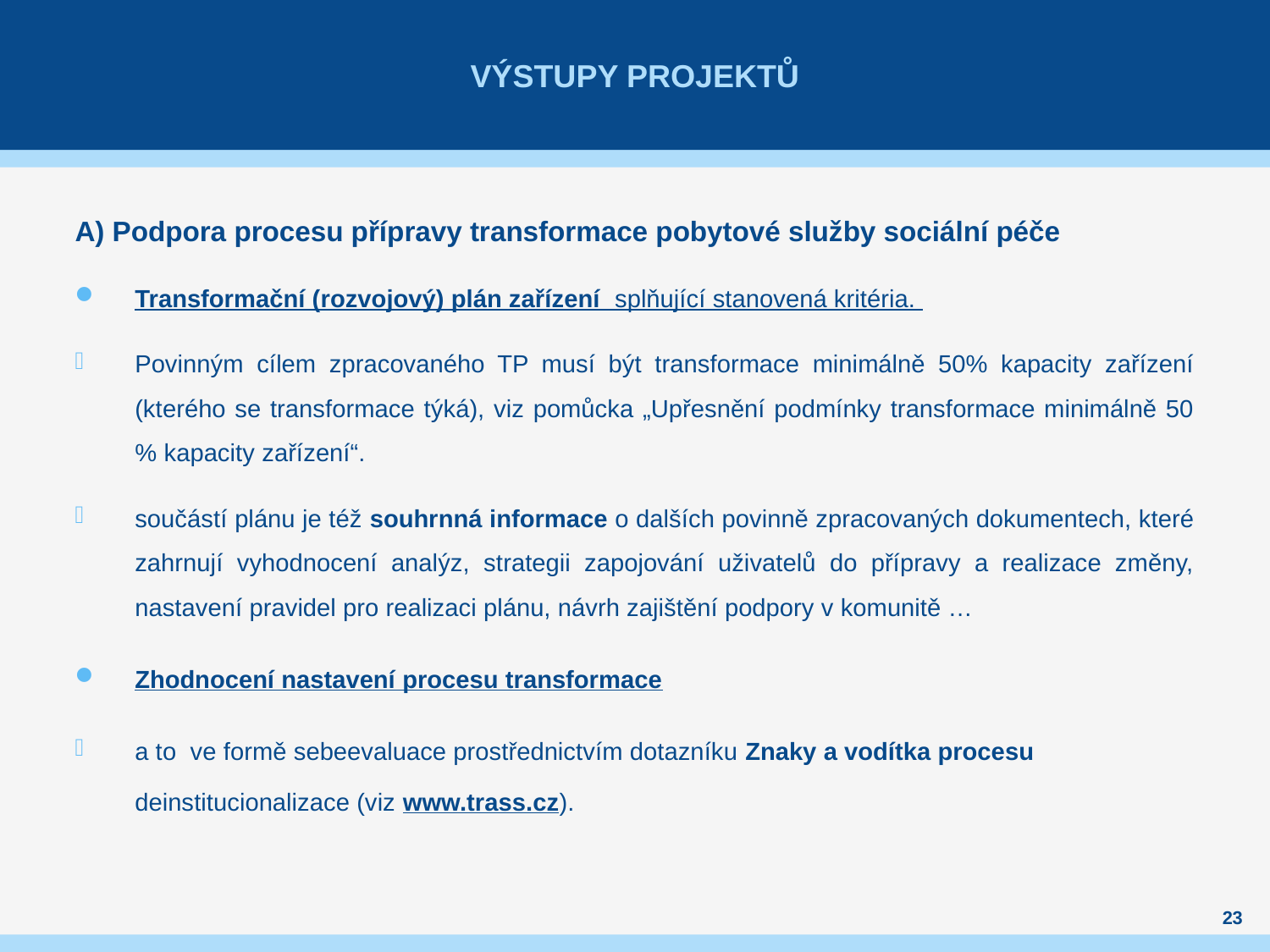

# Výstupy projektů
A) Podpora procesu přípravy transformace pobytové služby sociální péče
Transformační (rozvojový) plán zařízení  splňující stanovená kritéria.
Povinným cílem zpracovaného TP musí být transformace minimálně 50% kapacity zařízení (kterého se transformace týká), viz pomůcka „Upřesnění podmínky transformace minimálně 50 % kapacity zařízení“.
součástí plánu je též souhrnná informace o dalších povinně zpracovaných dokumentech, které zahrnují vyhodnocení analýz, strategii zapojování uživatelů do přípravy a realizace změny, nastavení pravidel pro realizaci plánu, návrh zajištění podpory v komunitě …
Zhodnocení nastavení procesu transformace
a to  ve formě sebeevaluace prostřednictvím dotazníku Znaky a vodítka procesu deinstitucionalizace (viz www.trass.cz).

23